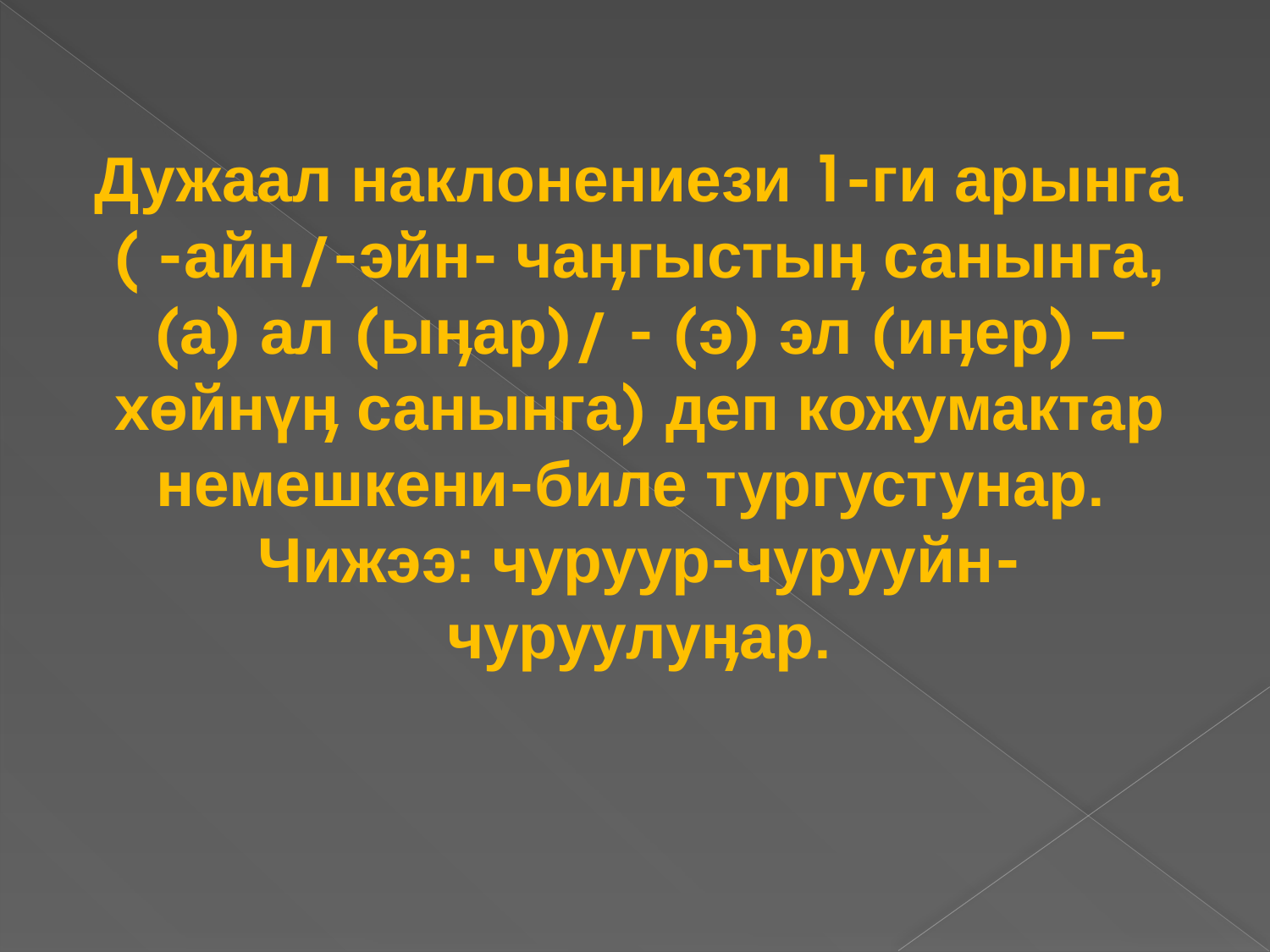

Дужаал наклонениези 1-ги арынга ( -айн/-эйн- чаӊгыстыӊ санынга, (а) ал (ыӊар)/ - (э) эл (иӊер) –хөйнүӊ санынга) деп кожумактар немешкени-биле тургустунар.  Чижээ: чуруур-чурууйн-чуруулуӊар.